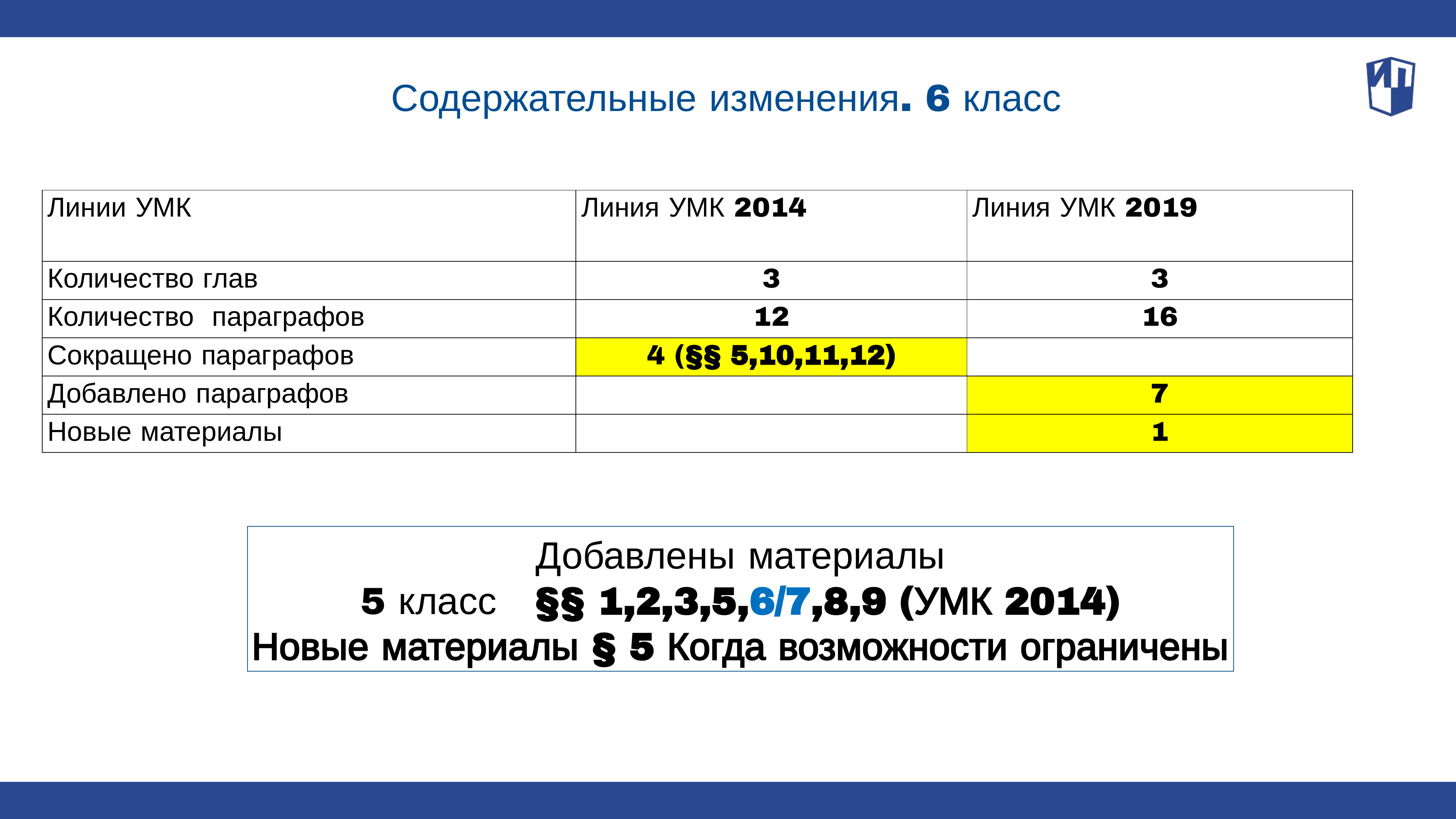

Содержательные изменения. 6 класс
| Линии УМК | Линия УМК 2014 | Линия УМК 2019 |
| --- | --- | --- |
| Количество глав | 3 | 3 |
| Количество параграфов | 12 | 16 |
| Сокращено параграфов | 4 (§§ 5,10,11,12) |  |
| Добавлено параграфов |  | 7 |
| Новые материалы |  | 1 |
Добавлены материалы
5 класс   §§ 1,2,3,5,6/7,8,9 (УМК 2014)
Новые материалы § 5 Когда возможности ограничены